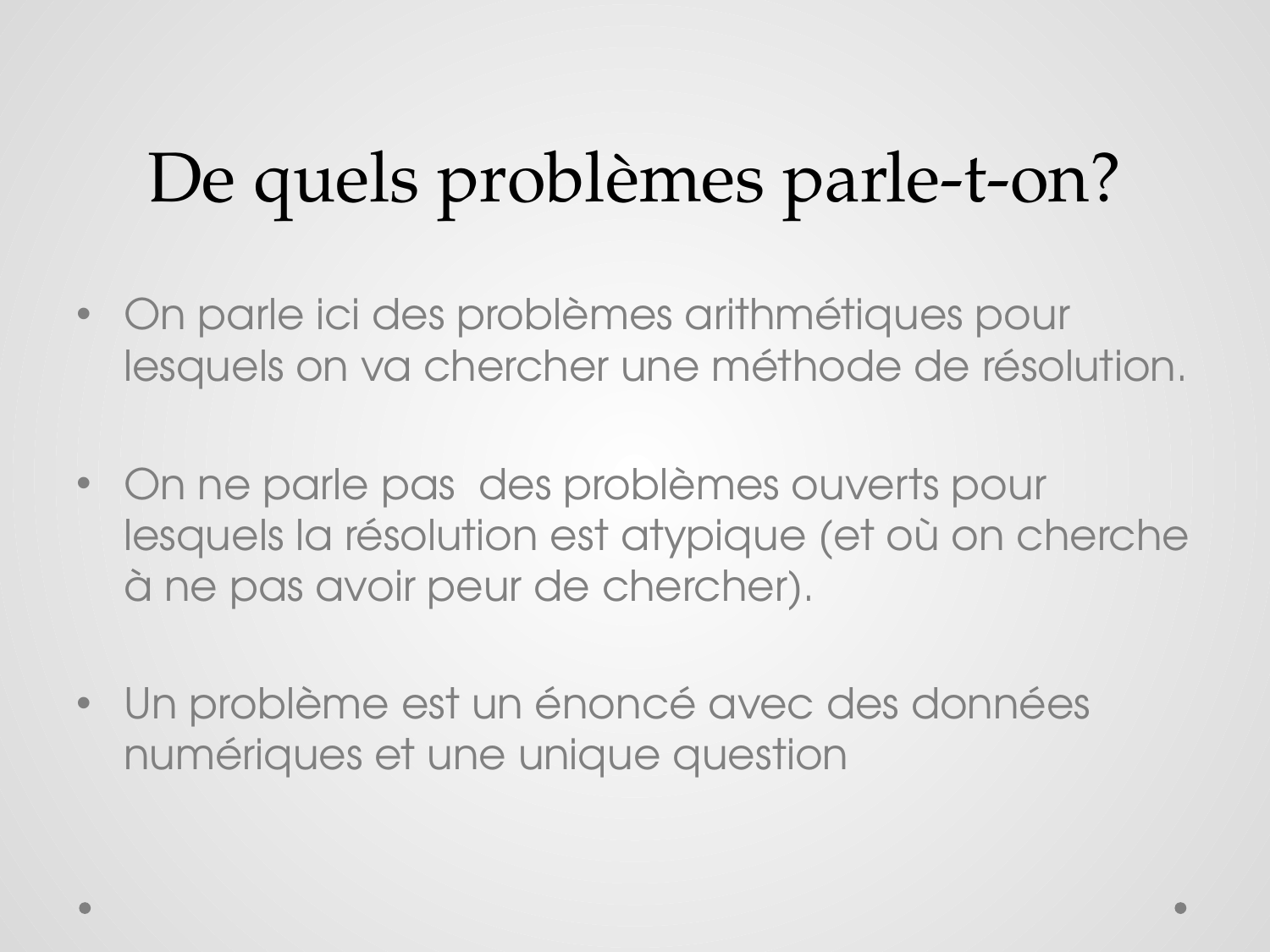

# De quels problèmes parle-t-on?

On parle ici des problèmes arithmétiques pour lesquels on va chercher une méthode de résolution.

On ne parle pas  des problèmes ouverts pour lesquels la résolution est atypique (et où on cherche à ne pas avoir peur de chercher).

Un problème est un énoncé avec des données numériques et une unique question